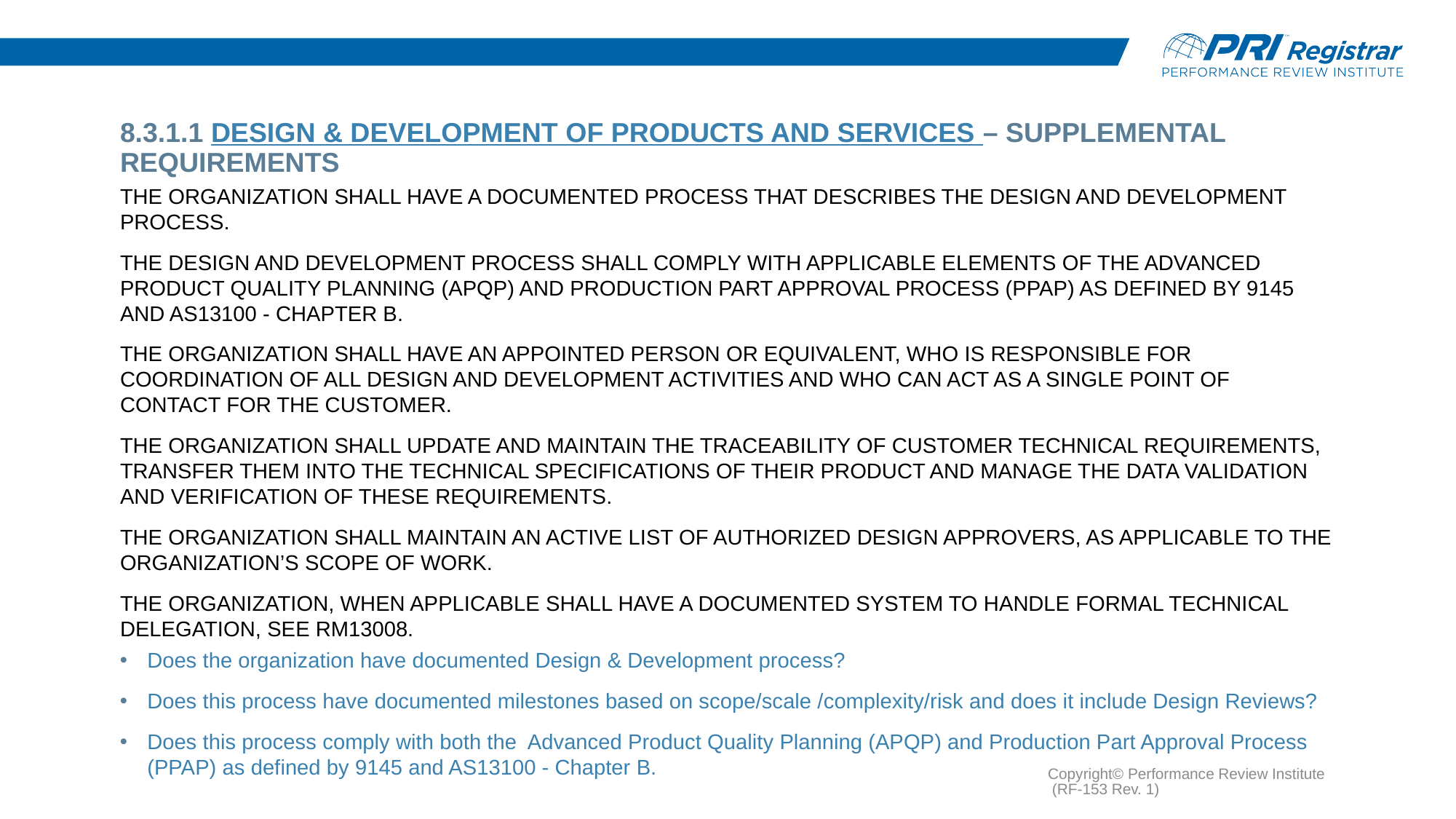

# 8.3.1.1 Design & Development of Products and Services – Supplemental Requirements
The organization shall have a documented process that describes the Design and Development Process.
The Design and Development Process shall comply with applicable elements of the Advanced Product Quality Planning (APQP) and Production Part Approval Process (PPAP) as defined by 9145 and AS13100 - Chapter B.
The organization shall have an appointed person or equivalent, who is responsible for coordination of all design and development activities and who can act as a single point of contact for the customer.
The organization shall update and maintain the traceability of customer technical requirements, transfer them into the technical specifications of their product and manage the data validation and verification of these requirements.
The organization shall maintain an active list of authorized design approvers, as applicable to the organization’s scope of work.
The organization, when applicable shall have a documented system to handle formal Technical Delegation, see RM13008.
Does the organization have documented Design & Development process?
Does this process have documented milestones based on scope/scale /complexity/risk and does it include Design Reviews?
Does this process comply with both the  Advanced Product Quality Planning (APQP) and Production Part Approval Process (PPAP) as defined by 9145 and AS13100 - Chapter B.

Copyright© Performance Review Institute (RF-153 Rev. 1)